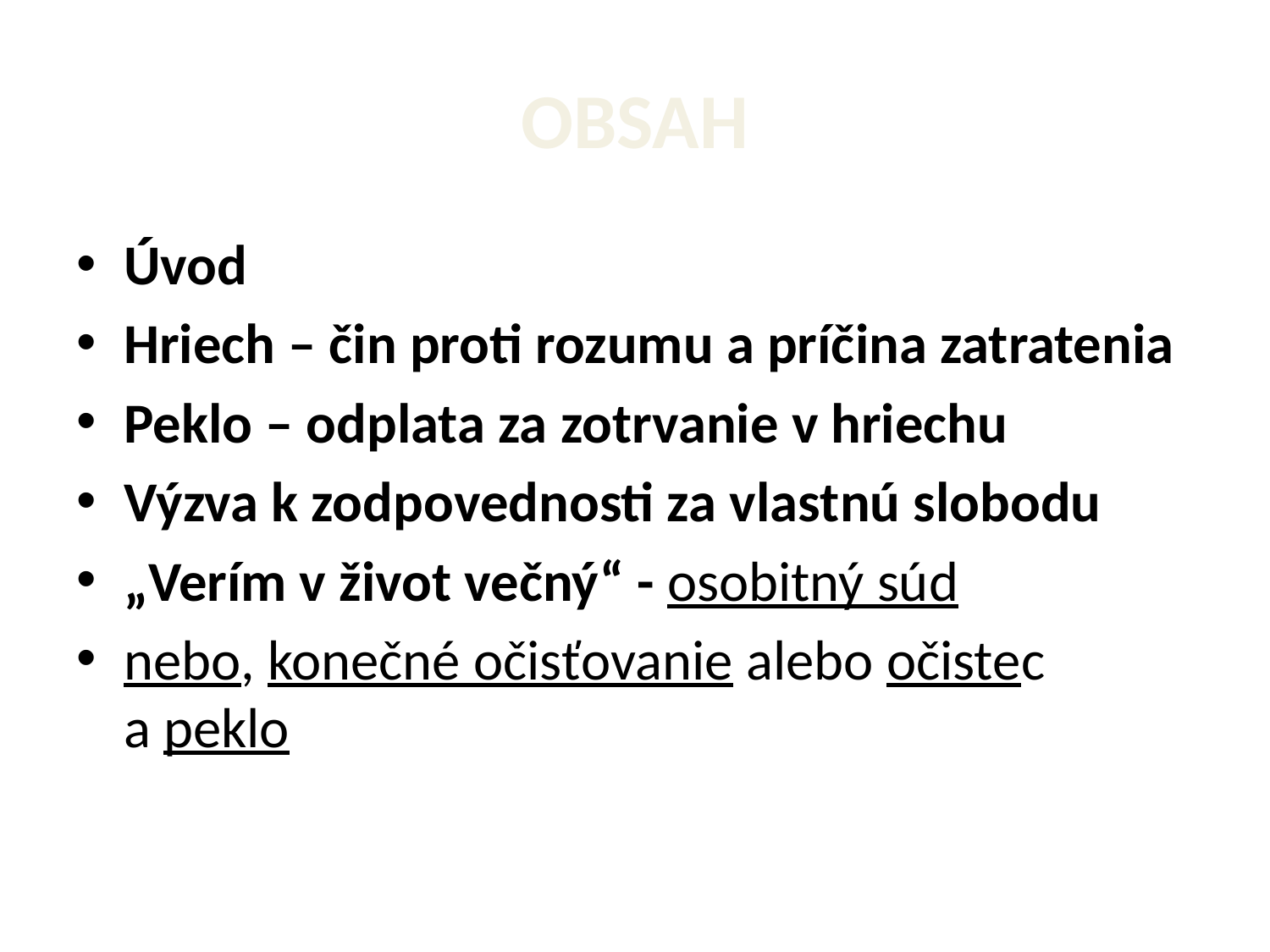

# OBSAH
Úvod
Hriech – čin proti rozumu a príčina zatratenia
Peklo – odplata za zotrvanie v hriechu
Výzva k zodpovednosti za vlastnú slobodu
„Verím v život večný“ - osobitný súd
nebo, konečné očisťovanie alebo očistec a peklo